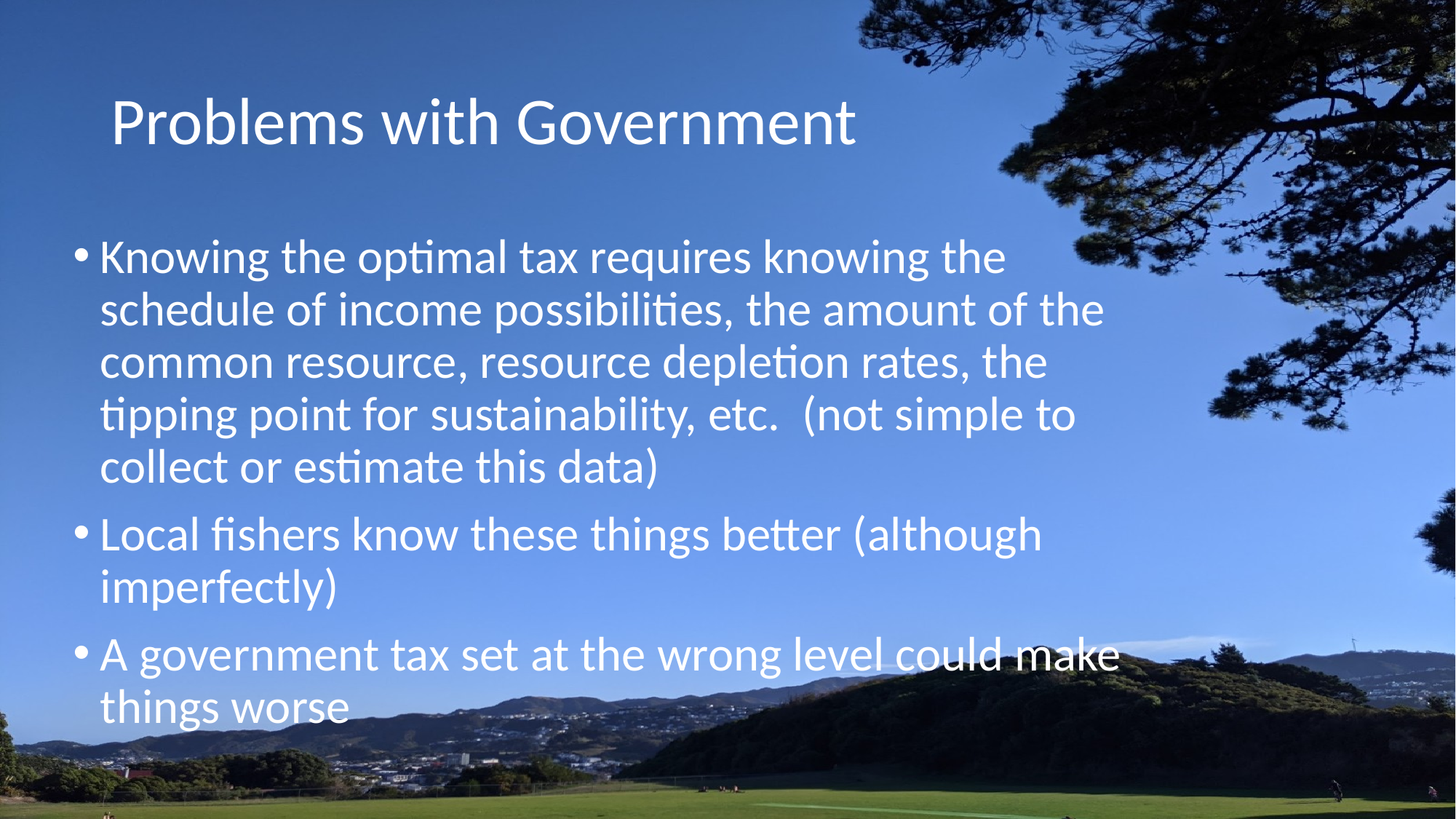

# Problems with Government
Knowing the optimal tax requires knowing the schedule of income possibilities, the amount of the common resource, resource depletion rates, the tipping point for sustainability, etc.  (not simple to collect or estimate this data)
Local fishers know these things better (although imperfectly)
A government tax set at the wrong level could make things worse